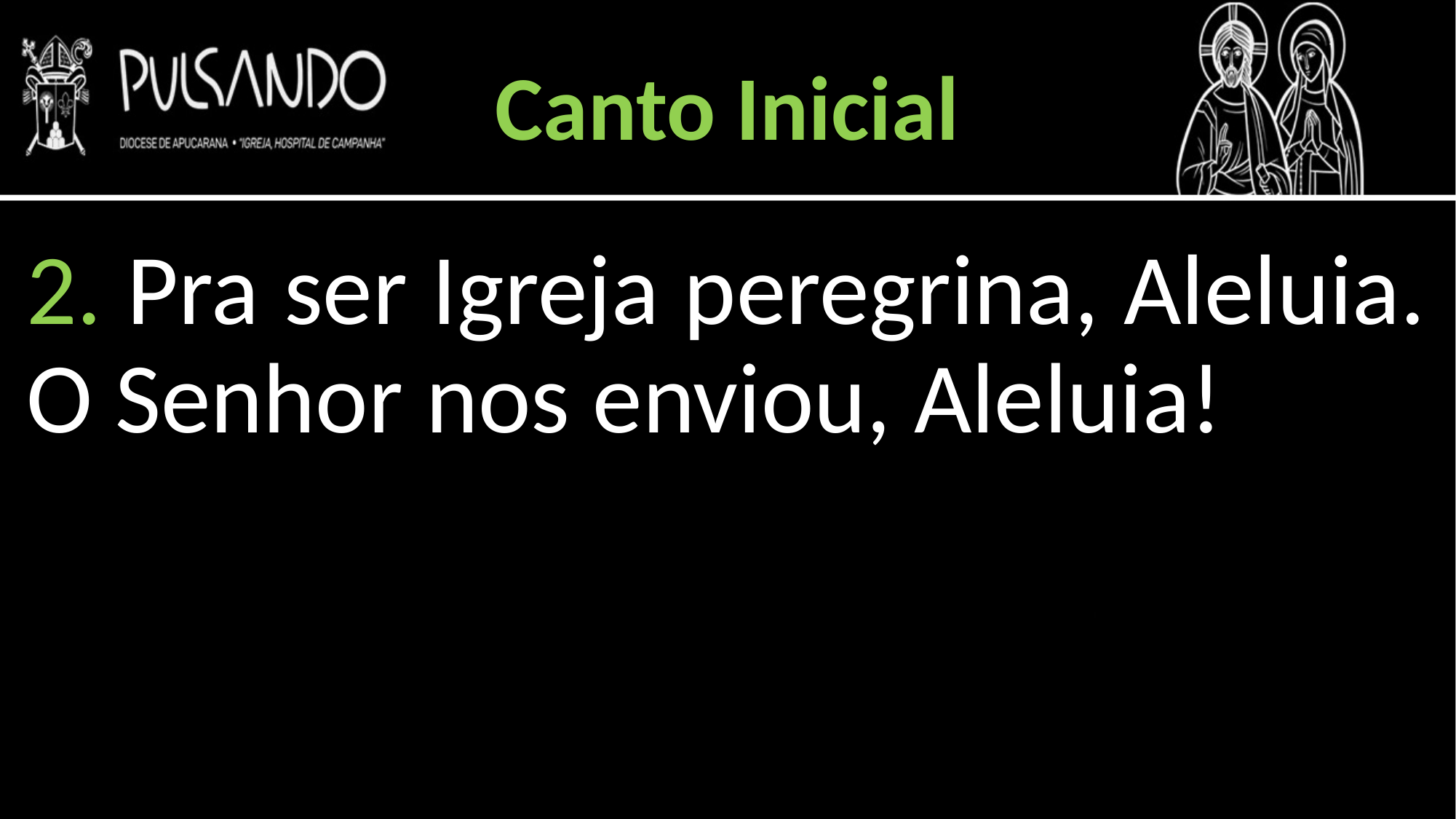

Canto Inicial
2. Pra ser Igreja peregrina, Aleluia. O Senhor nos enviou, Aleluia!